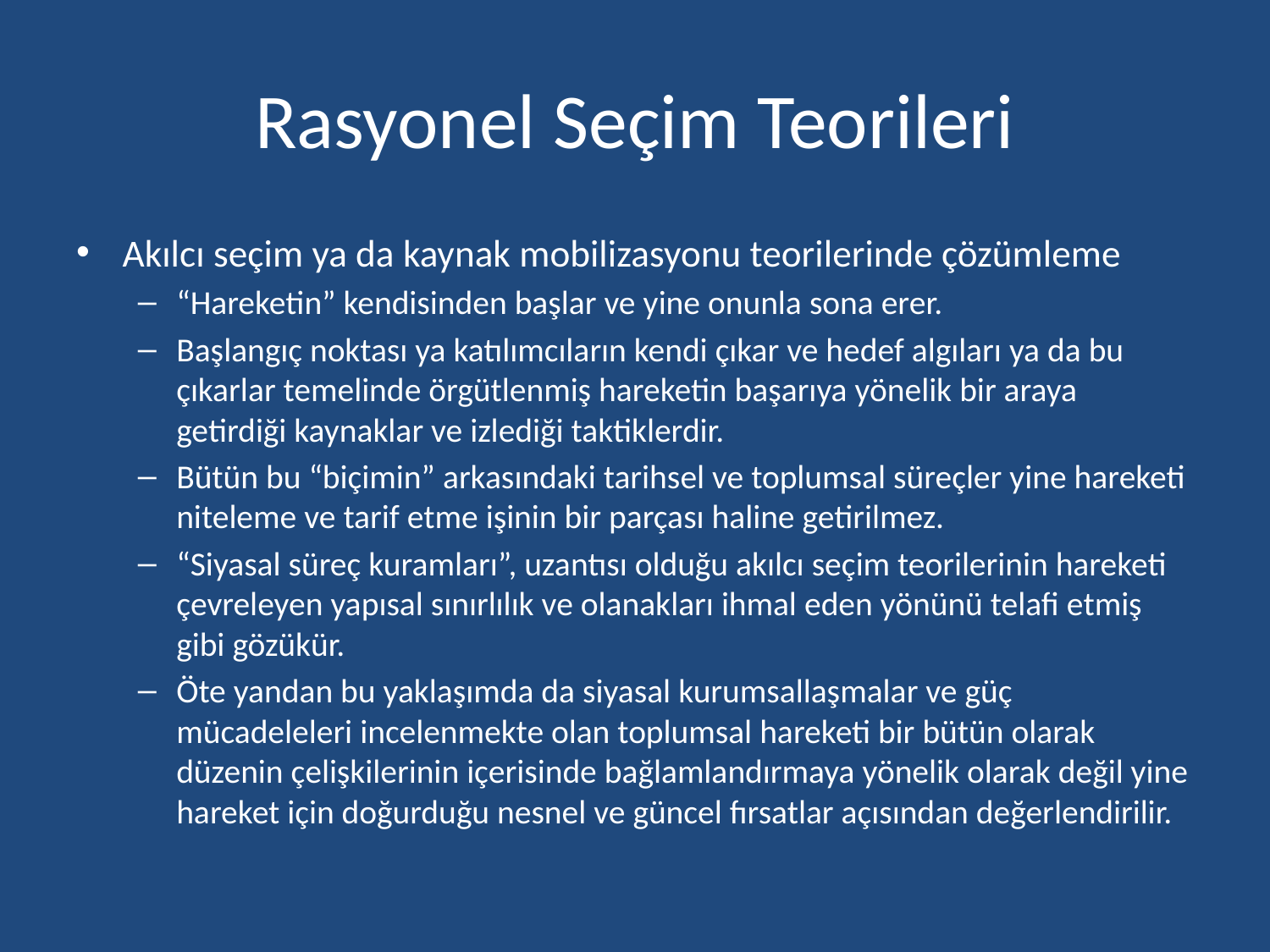

# Rasyonel Seçim Teorileri
Akılcı seçim ya da kaynak mobilizasyonu teorilerinde çözümleme
“Hareketin” kendisinden başlar ve yine onunla sona erer.
Başlangıç noktası ya katılımcıların kendi çıkar ve hedef algıları ya da bu çıkarlar temelinde örgütlenmiş hareketin başarıya yönelik bir araya getirdiği kaynaklar ve izlediği taktiklerdir.
Bütün bu “biçimin” arkasındaki tarihsel ve toplumsal süreçler yine hareketi niteleme ve tarif etme işinin bir parçası haline getirilmez.
“Siyasal süreç kuramları”, uzantısı olduğu akılcı seçim teorilerinin hareketi çevreleyen yapısal sınırlılık ve olanakları ihmal eden yönünü telafi etmiş gibi gözükür.
Öte yandan bu yaklaşımda da siyasal kurumsallaşmalar ve güç mücadeleleri incelenmekte olan toplumsal hareketi bir bütün olarak düzenin çelişkilerinin içerisinde bağlamlandırmaya yönelik olarak değil yine hareket için doğurduğu nesnel ve güncel fırsatlar açısından değerlendirilir.